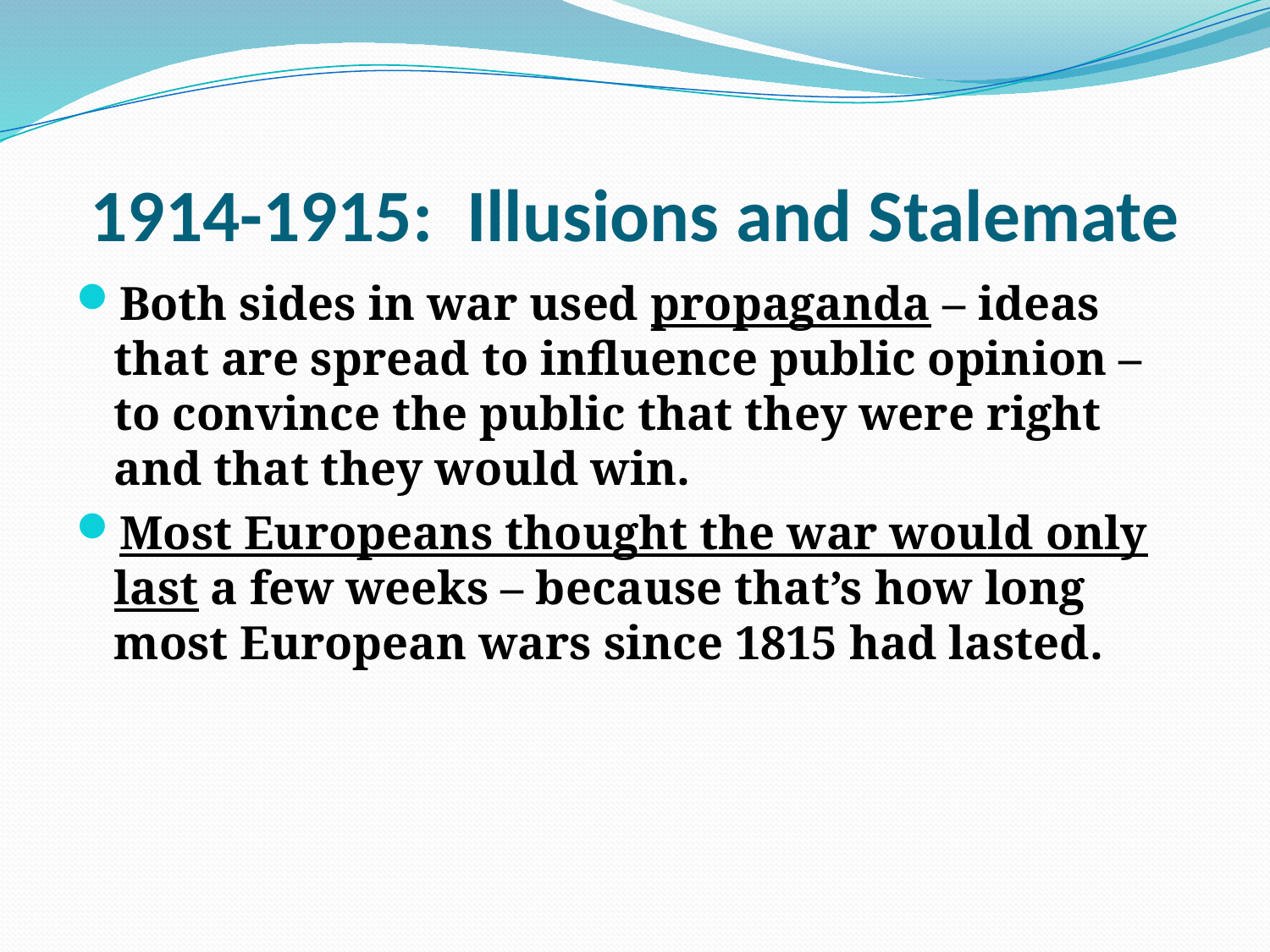

# 1914-1915:  Illusions and Stalemate
Both sides in war used propaganda – ideas that are spread to influence public opinion – to convince the public that they were right and that they would win.
Most Europeans thought the war would only last a few weeks – because that’s how long most European wars since 1815 had lasted.